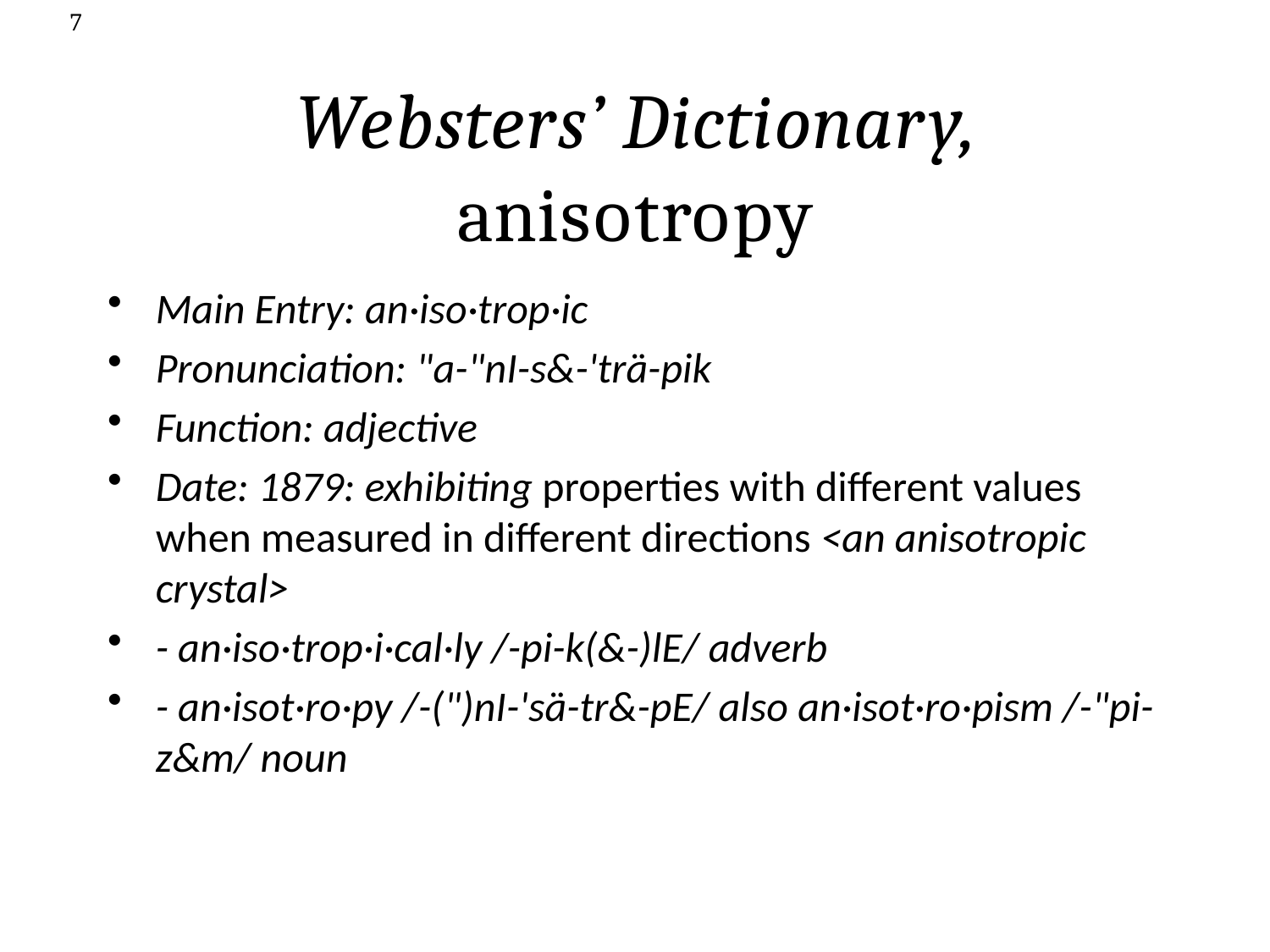

7
# Websters’ Dictionary, anisotropy
Main Entry: an·iso·trop·ic
Pronunciation: "a-"nI-s&-'trä-pik
Function: adjective
Date: 1879: exhibiting properties with different values when measured in different directions <an anisotropic crystal>
- an·iso·trop·i·cal·ly /-pi-k(&-)lE/ adverb
- an·isot·ro·py /-(")nI-'sä-tr&-pE/ also an·isot·ro·pism /-"pi-z&m/ noun